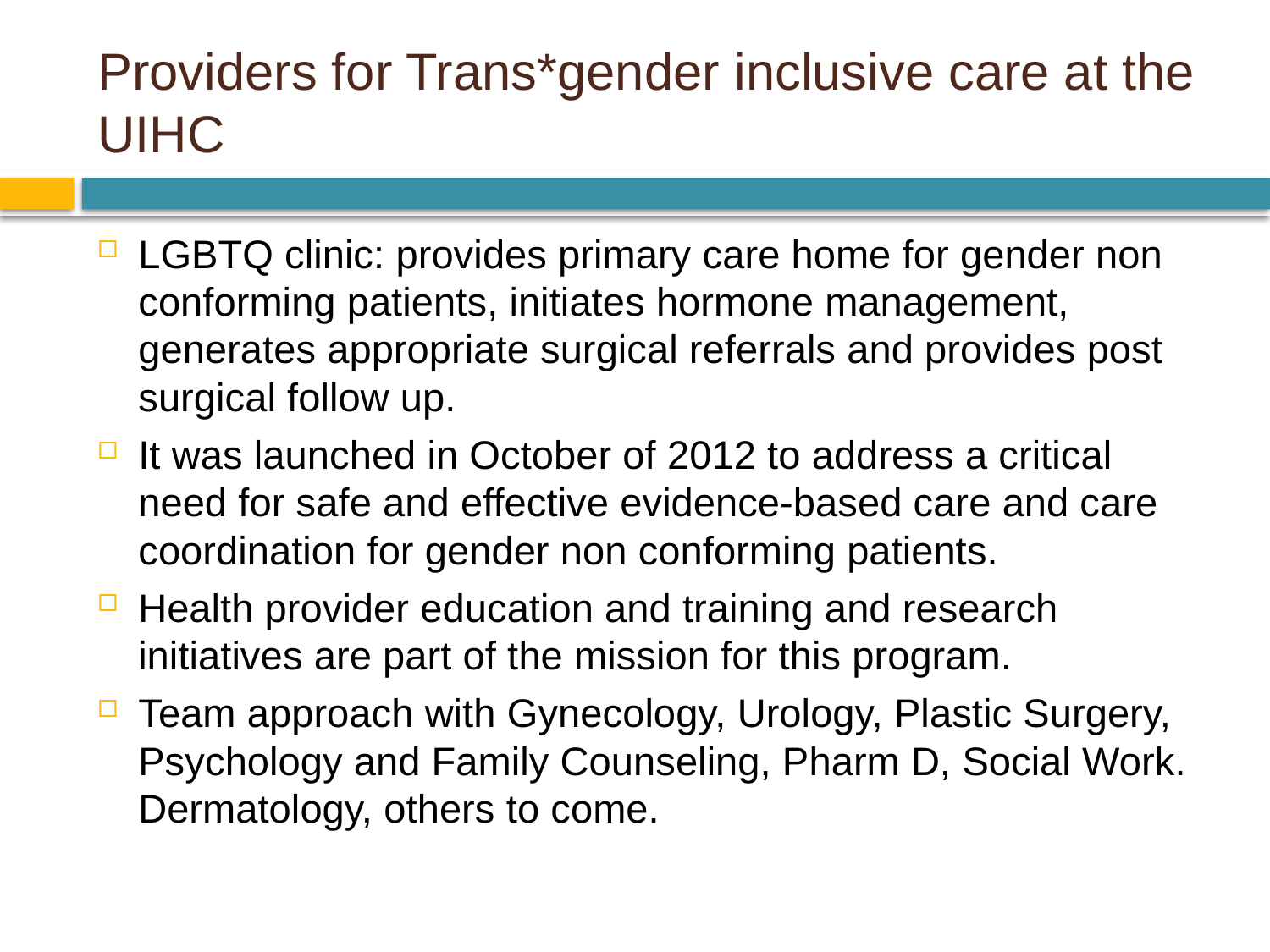

# Providers for Trans*gender inclusive care at the UIHC
LGBTQ clinic: provides primary care home for gender non conforming patients, initiates hormone management, generates appropriate surgical referrals and provides post surgical follow up.
It was launched in October of 2012 to address a critical need for safe and effective evidence-based care and care coordination for gender non conforming patients.
Health provider education and training and research initiatives are part of the mission for this program.
Team approach with Gynecology, Urology, Plastic Surgery, Psychology and Family Counseling, Pharm D, Social Work. Dermatology, others to come.